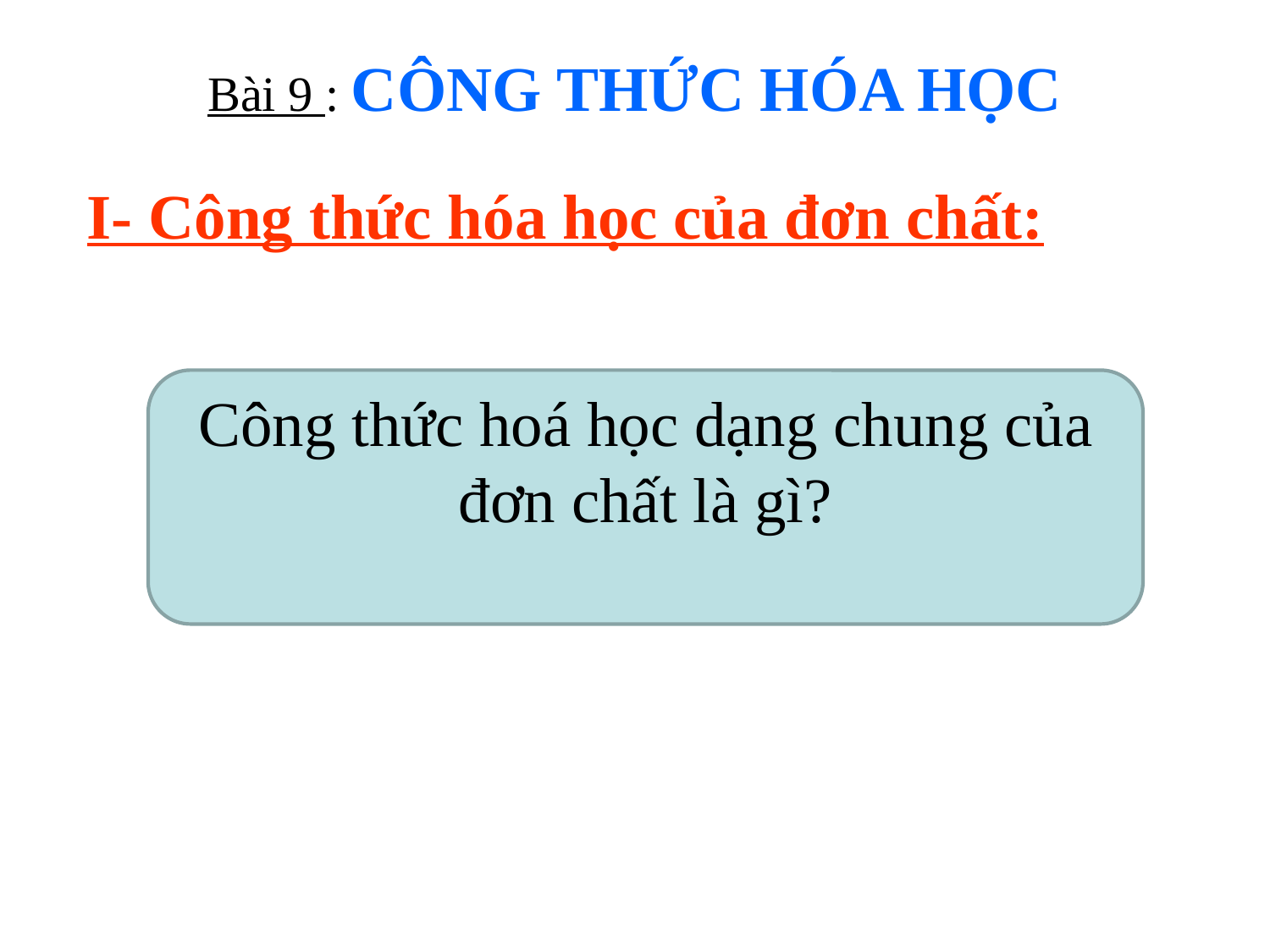

# Bài 9 : CÔNG THỨC HÓA HỌC
I- Công thức hóa học của đơn chất:
Công thức hoá học dạng chung của đơn chất là gì?